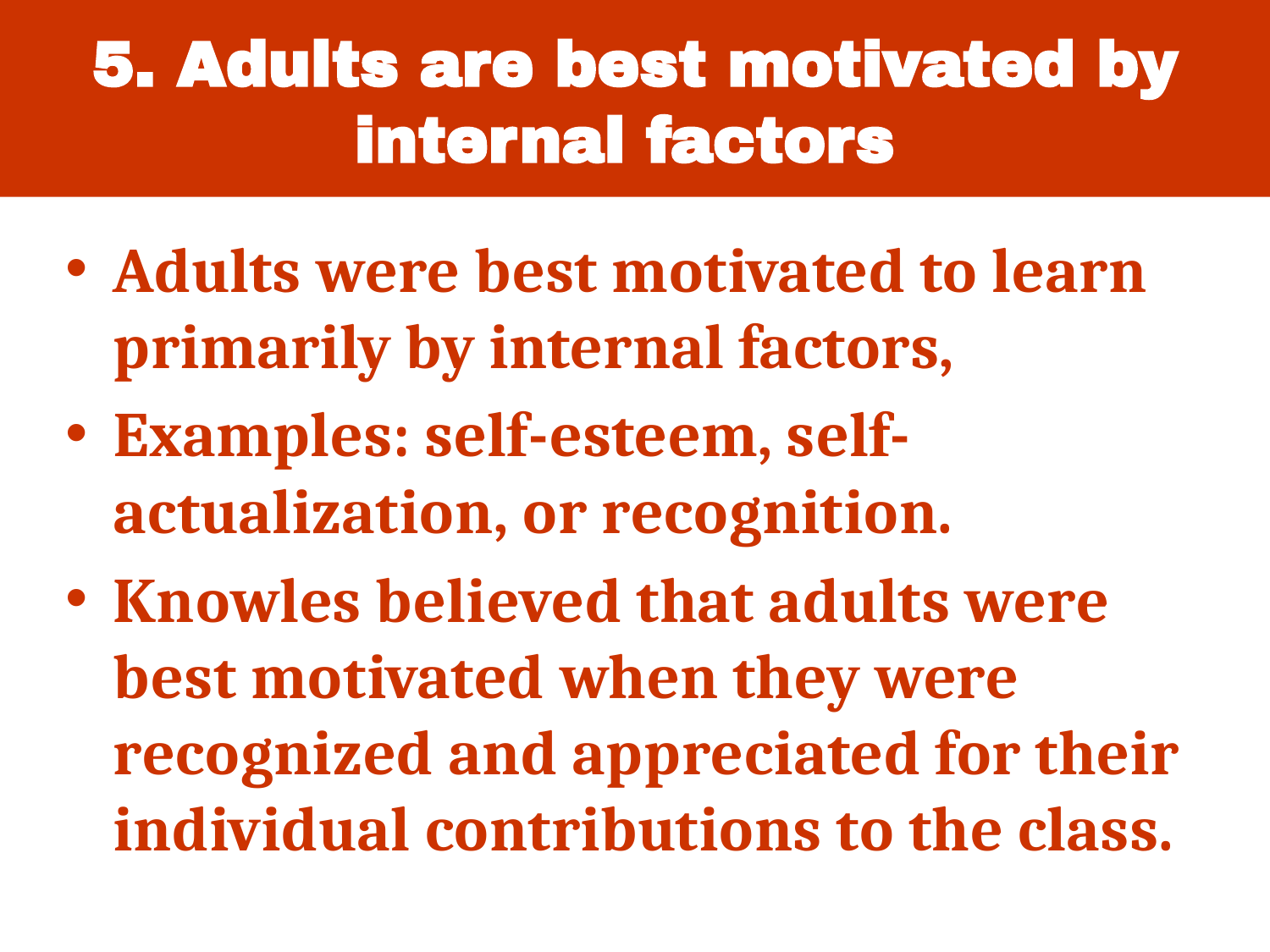

# 5. Adults are best motivated by internal factors
Adults were best motivated to learn primarily by internal factors,
Examples: self-esteem, self-actualization, or recognition.
Knowles believed that adults were best motivated when they were recognized and appreciated for their individual contributions to the class.